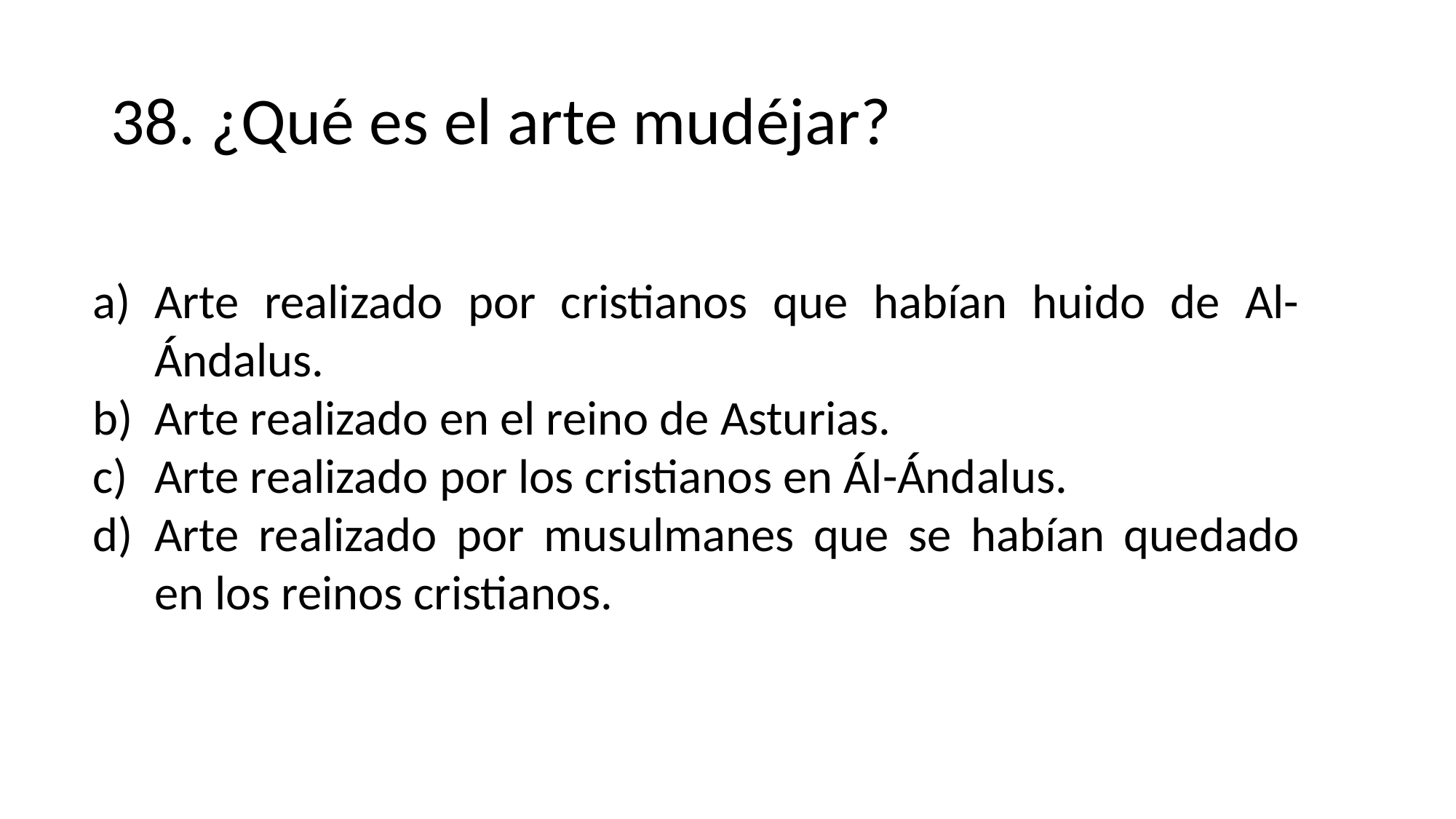

# 38. ¿Qué es el arte mudéjar?
Arte realizado por cristianos que habían huido de Al-Ándalus.
Arte realizado en el reino de Asturias.
Arte realizado por los cristianos en Ál-Ándalus.
Arte realizado por musulmanes que se habían quedado en los reinos cristianos.